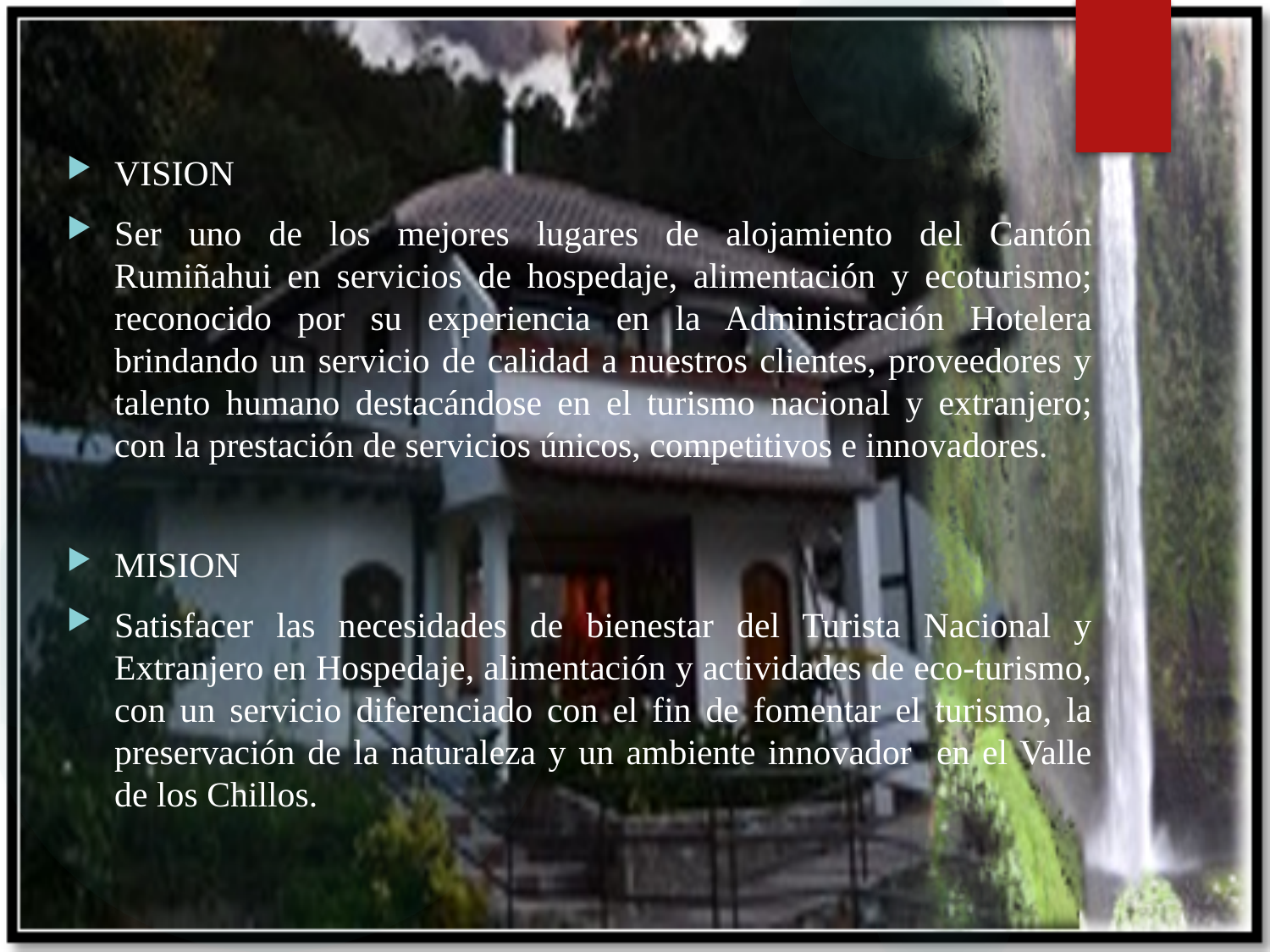

VISION
Ser uno de los mejores lugares de alojamiento del Cantón Rumiñahui en servicios de hospedaje, alimentación y ecoturismo; reconocido por su experiencia en la Administración Hotelera brindando un servicio de calidad a nuestros clientes, proveedores y talento humano destacándose en el turismo nacional y extranjero; con la prestación de servicios únicos, competitivos e innovadores.

MISION
Satisfacer las necesidades de bienestar del Turista Nacional y Extranjero en Hospedaje, alimentación y actividades de eco-turismo, con un servicio diferenciado con el fin de fomentar el turismo, la preservación de la naturaleza y un ambiente innovador  en el Valle de los Chillos.